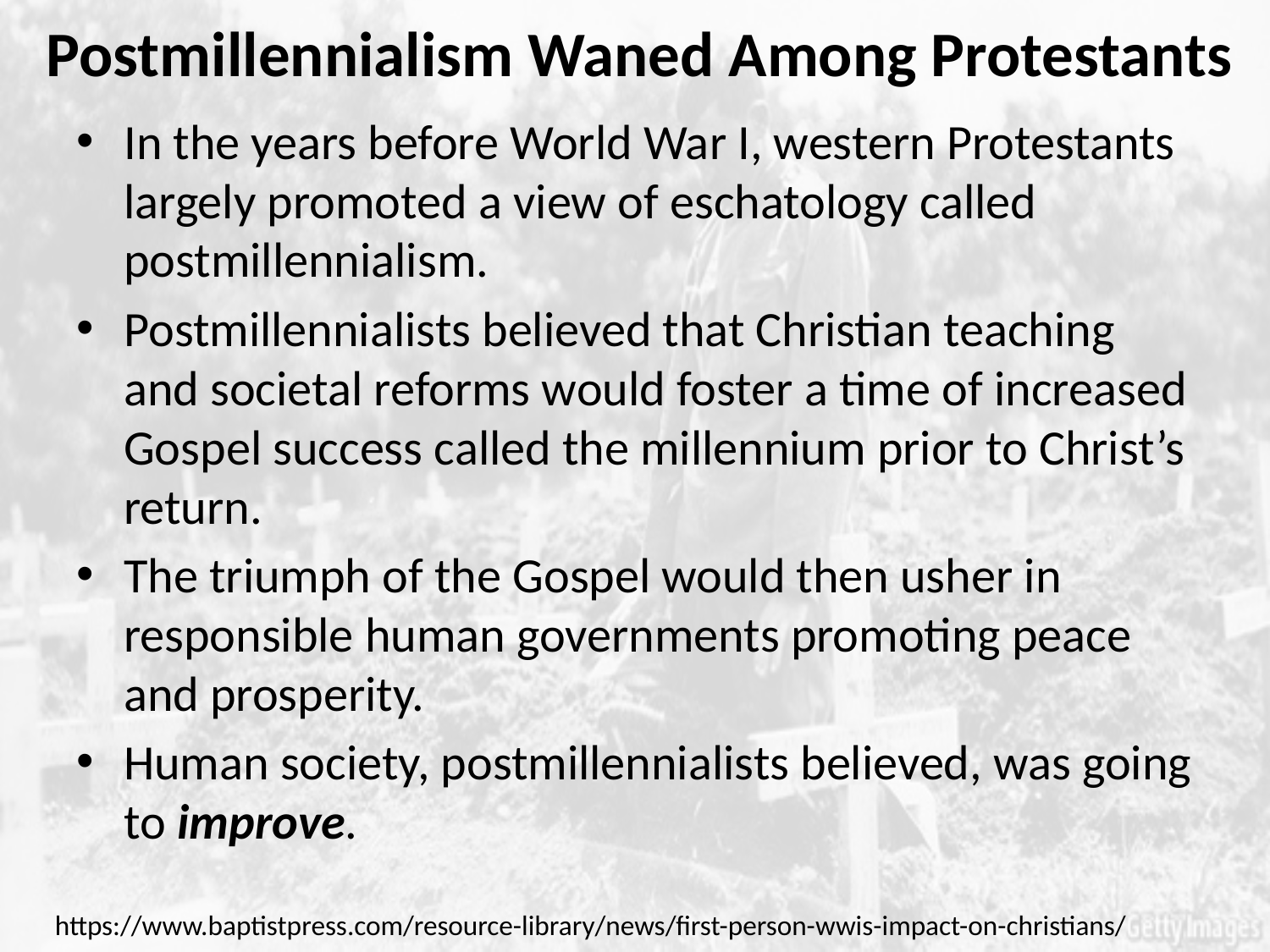

# Postmillennialism Waned Among Protestants
In the years before World War I, western Protestants largely promoted a view of eschatology called postmillennialism.
Postmillennialists believed that Christian teaching and societal reforms would foster a time of increased Gospel success called the millennium prior to Christ’s return.
The triumph of the Gospel would then usher in responsible human governments promoting peace and prosperity.
Human society, postmillennialists believed, was going to improve.
https://www.baptistpress.com/resource-library/news/first-person-wwis-impact-on-christians/